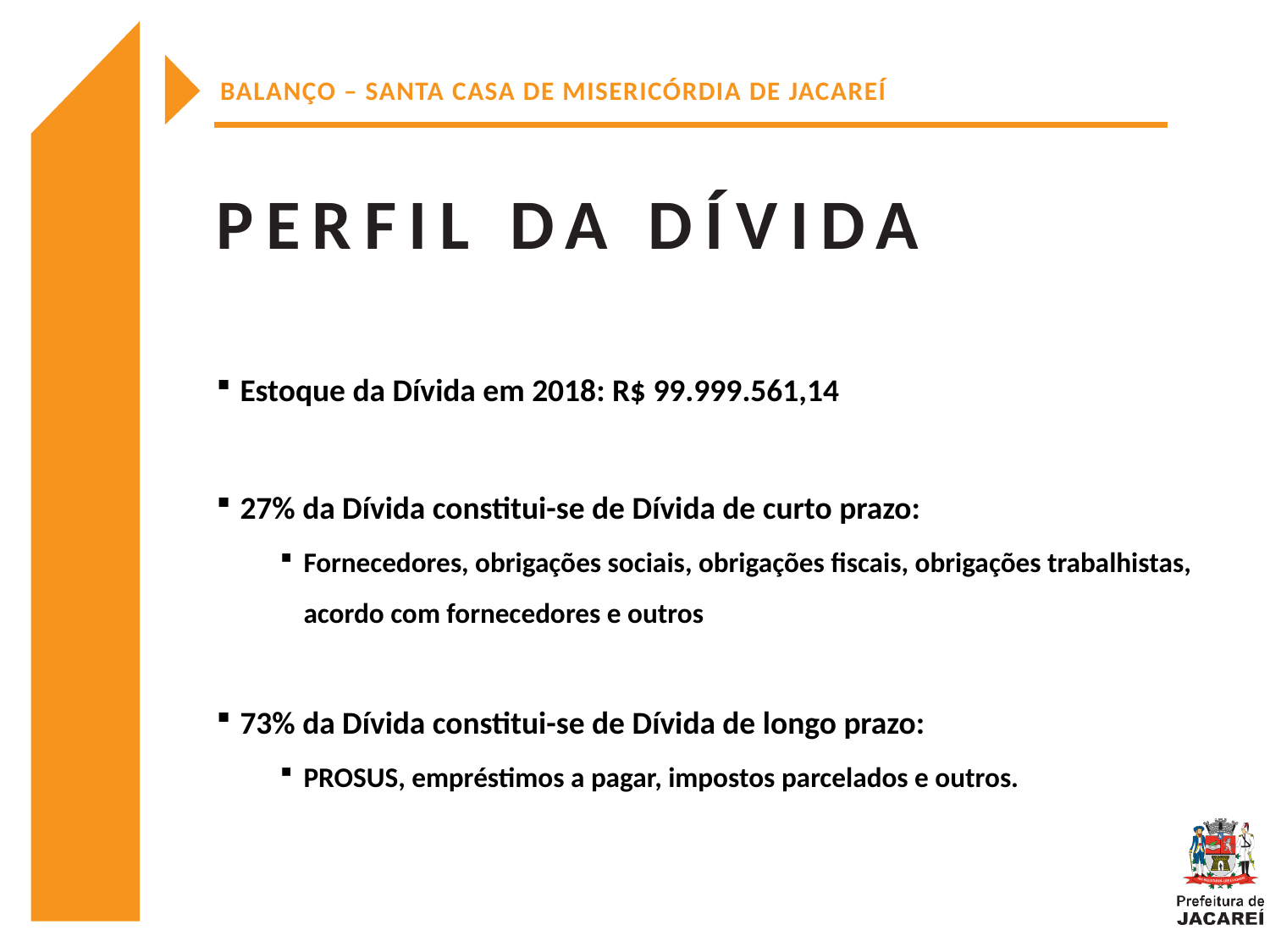

BALANÇO – SANTA CASA DE MISERICÓRDIA DE JACAREÍ

PERFIL DA DÍVIDA

Estoque da Dívida em 2018: R$ 99.999.561,14

27% da Dívida constitui-se de Dívida de curto prazo:
Fornecedores, obrigações sociais, obrigações fiscais, obrigações trabalhistas, acordo com fornecedores e outros

73% da Dívida constitui-se de Dívida de longo prazo:
PROSUS, empréstimos a pagar, impostos parcelados e outros.